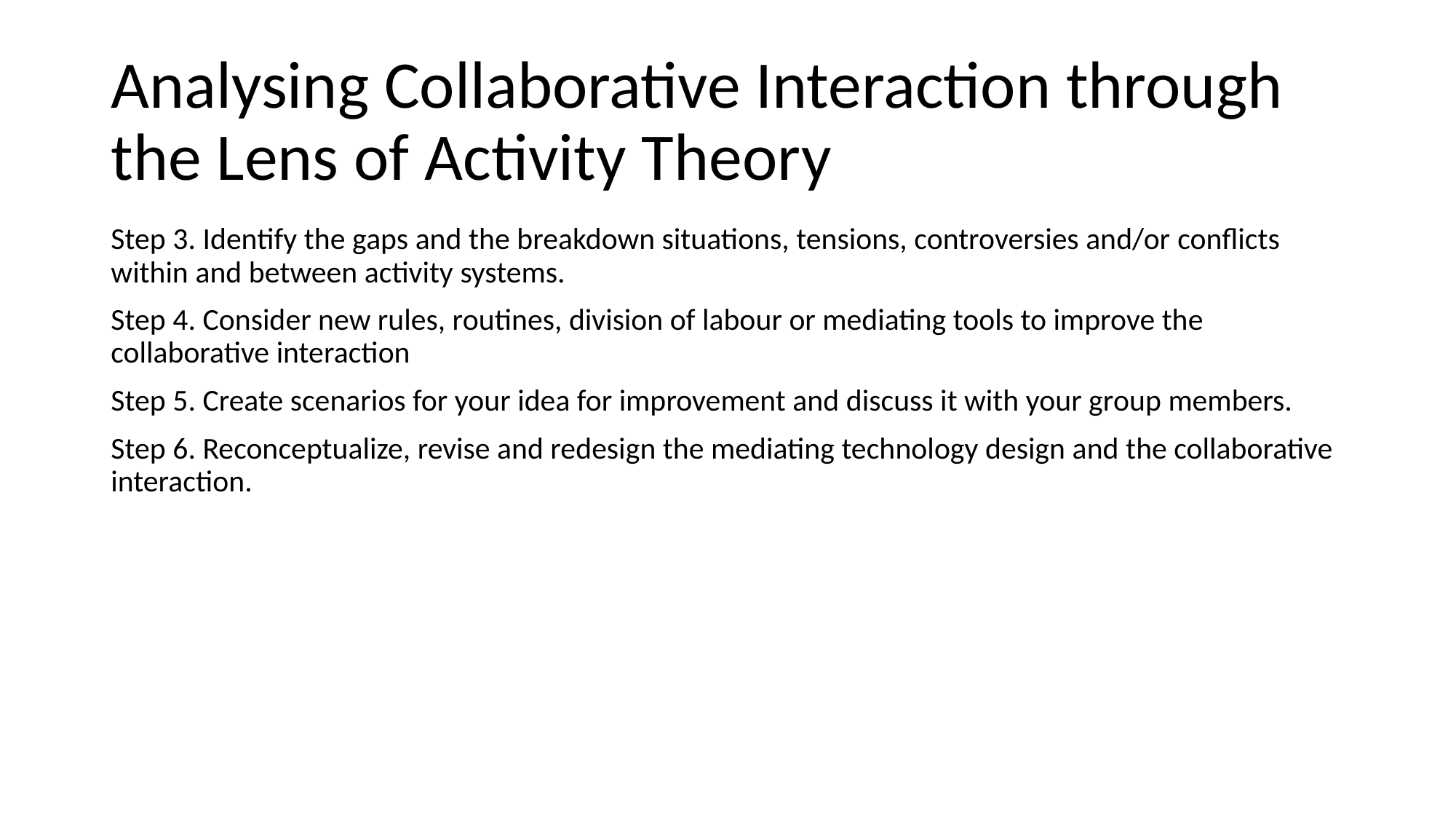

# Analysing Collaborative Interaction through the Lens of Activity Theory
Step 3. Identify the gaps and the breakdown situations, tensions, controversies and/or conflicts within and between activity systems.
Step 4. Consider new rules, routines, division of labour or mediating tools to improve the collaborative interaction
Step 5. Create scenarios for your idea for improvement and discuss it with your group members.
Step 6. Reconceptualize, revise and redesign the mediating technology design and the collaborative interaction.